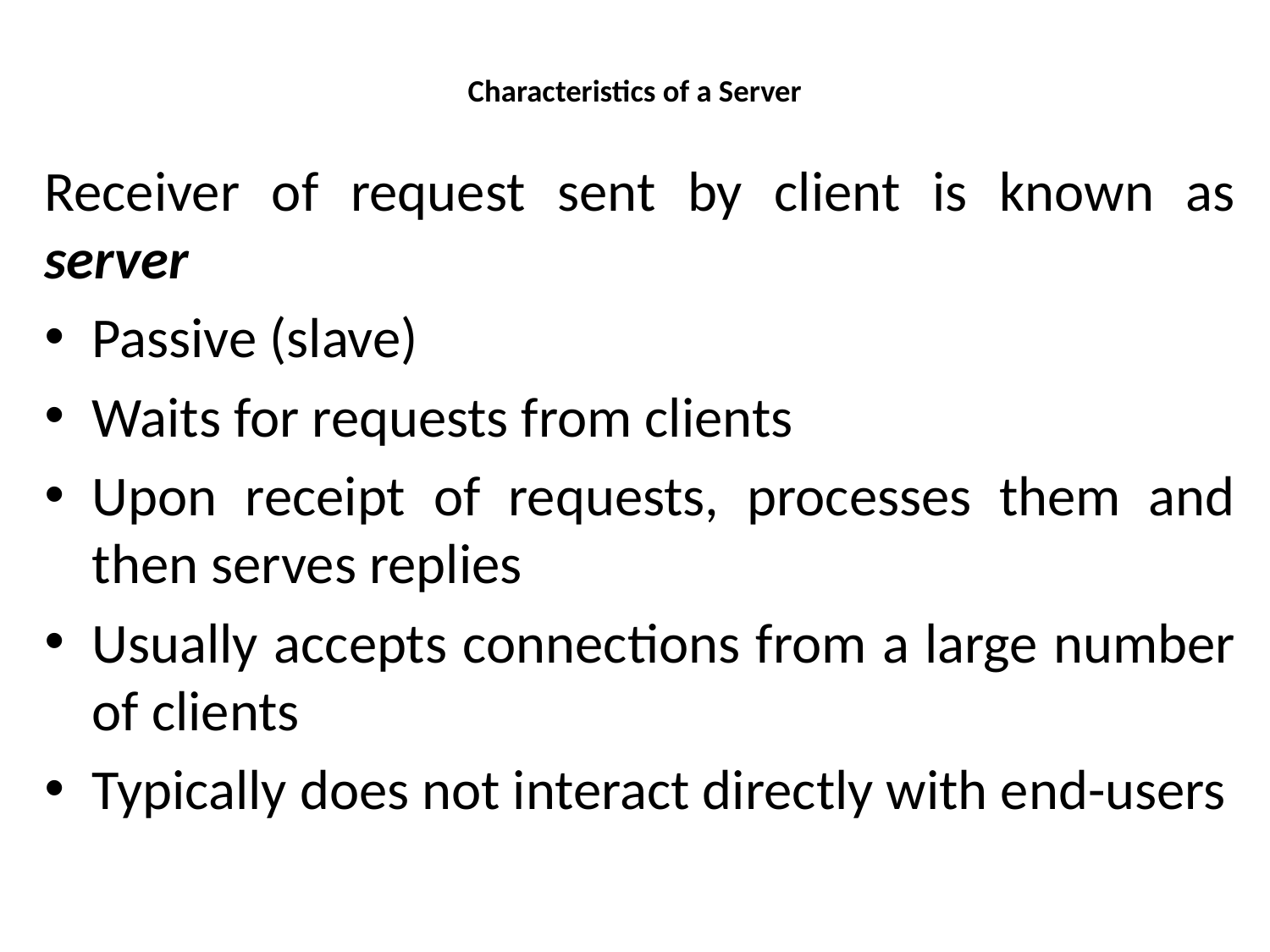

# Characteristics of a Server
Receiver of request sent by client is known as server
Passive (slave)
Waits for requests from clients
Upon receipt of requests, processes them and then serves replies
Usually accepts connections from a large number of clients
Typically does not interact directly with end-users